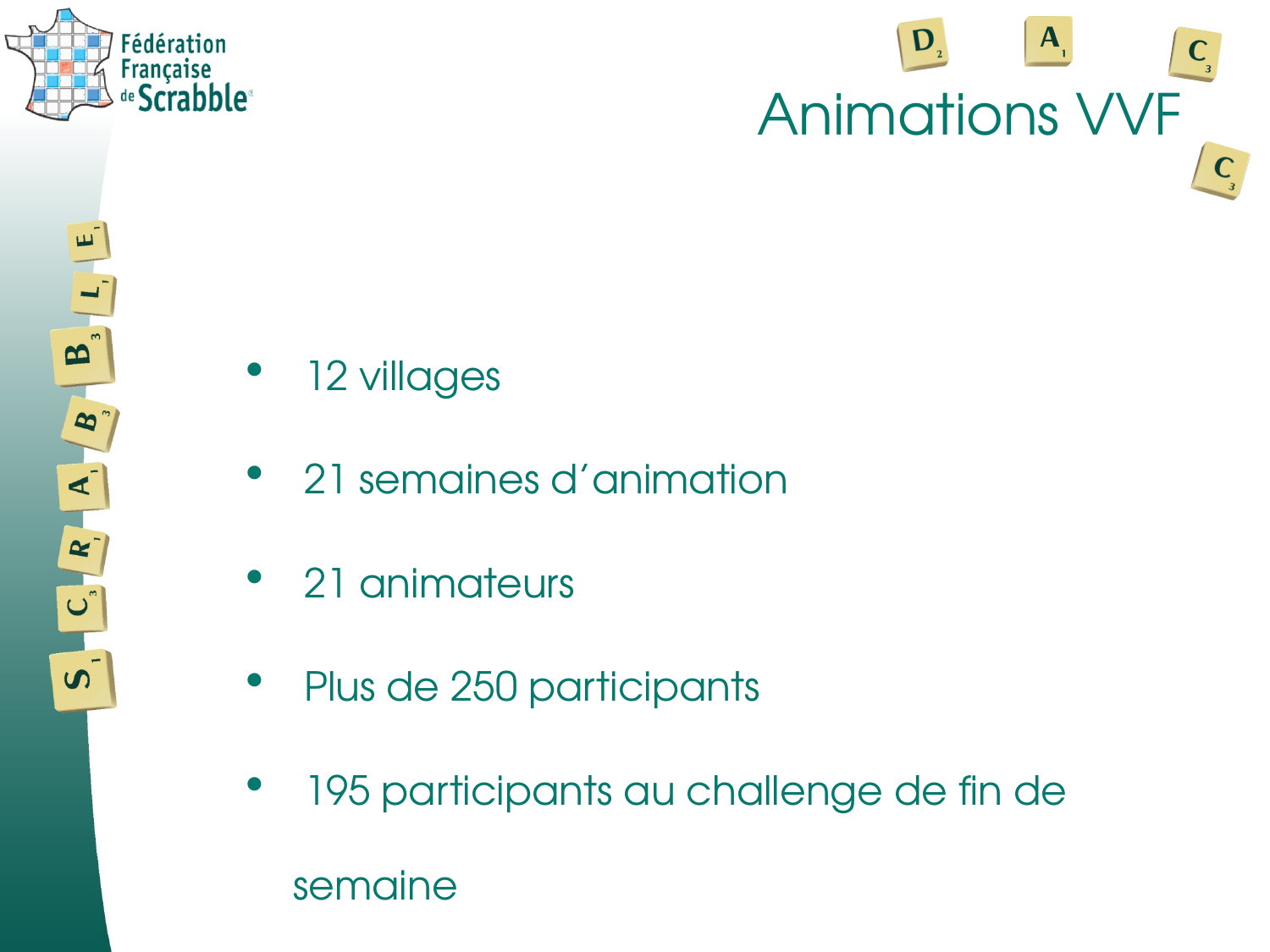

# Animations VVF
 12 villages
 21 semaines d’animation
 21 animateurs
 Plus de 250 participants
 195 participants au challenge de fin de semaine